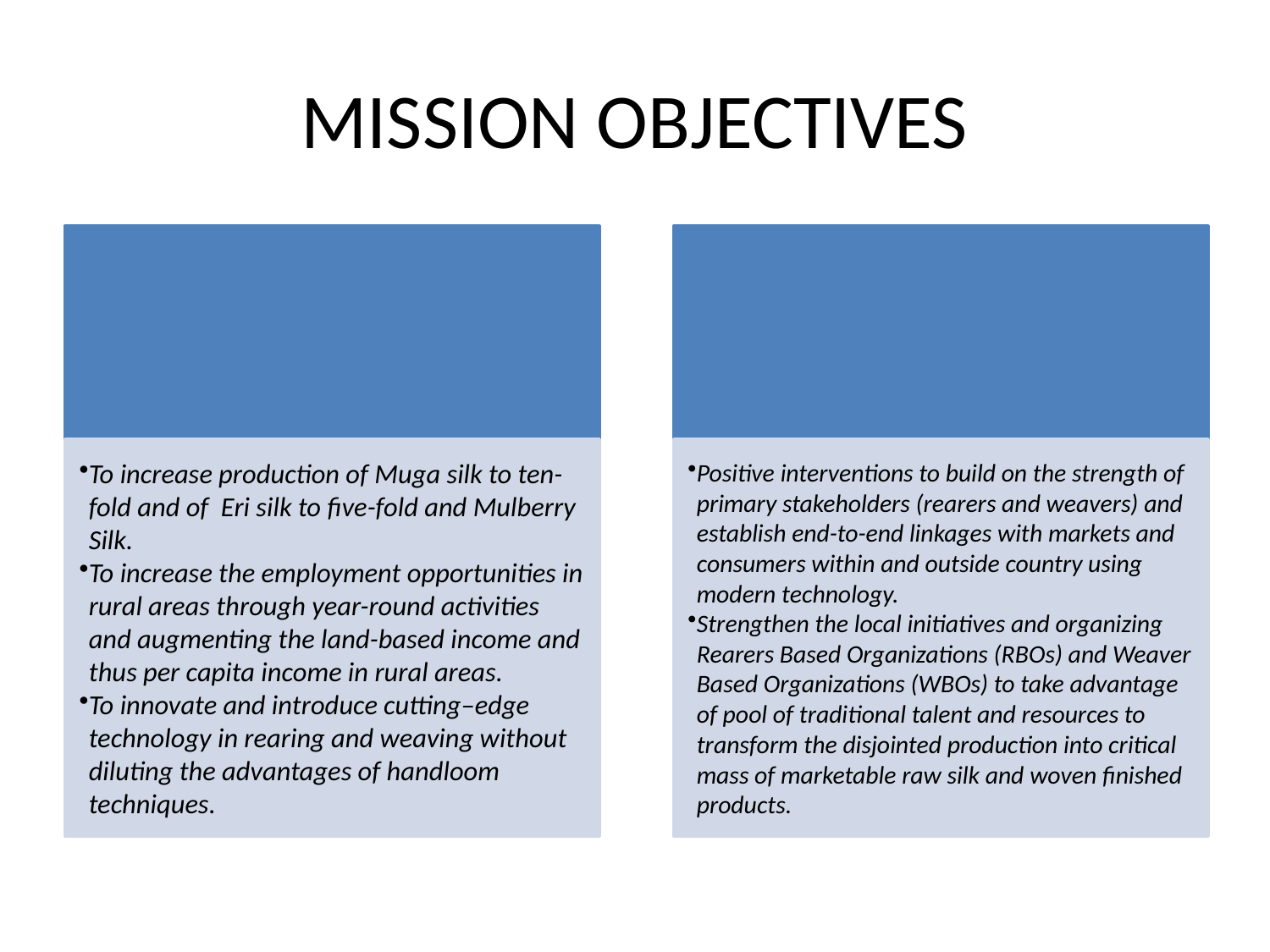

# MISSION OBJECTIVES
To increase production of Muga silk to ten-fold and of  Eri silk to five-fold and Mulberry Silk.
To increase the employment opportunities in rural areas through year-round activities and augmenting the land-based income and thus per capita income in rural areas.
To innovate and introduce cutting–edge technology in rearing and weaving without diluting the advantages of handloom techniques.
Positive interventions to build on the strength of primary stakeholders (rearers and weavers) and establish end-to-end linkages with markets and consumers within and outside country using modern technology.
Strengthen the local initiatives and organizing Rearers Based Organizations (RBOs) and Weaver Based Organizations (WBOs) to take advantage of pool of traditional talent and resources to transform the disjointed production into critical mass of marketable raw silk and woven finished products.